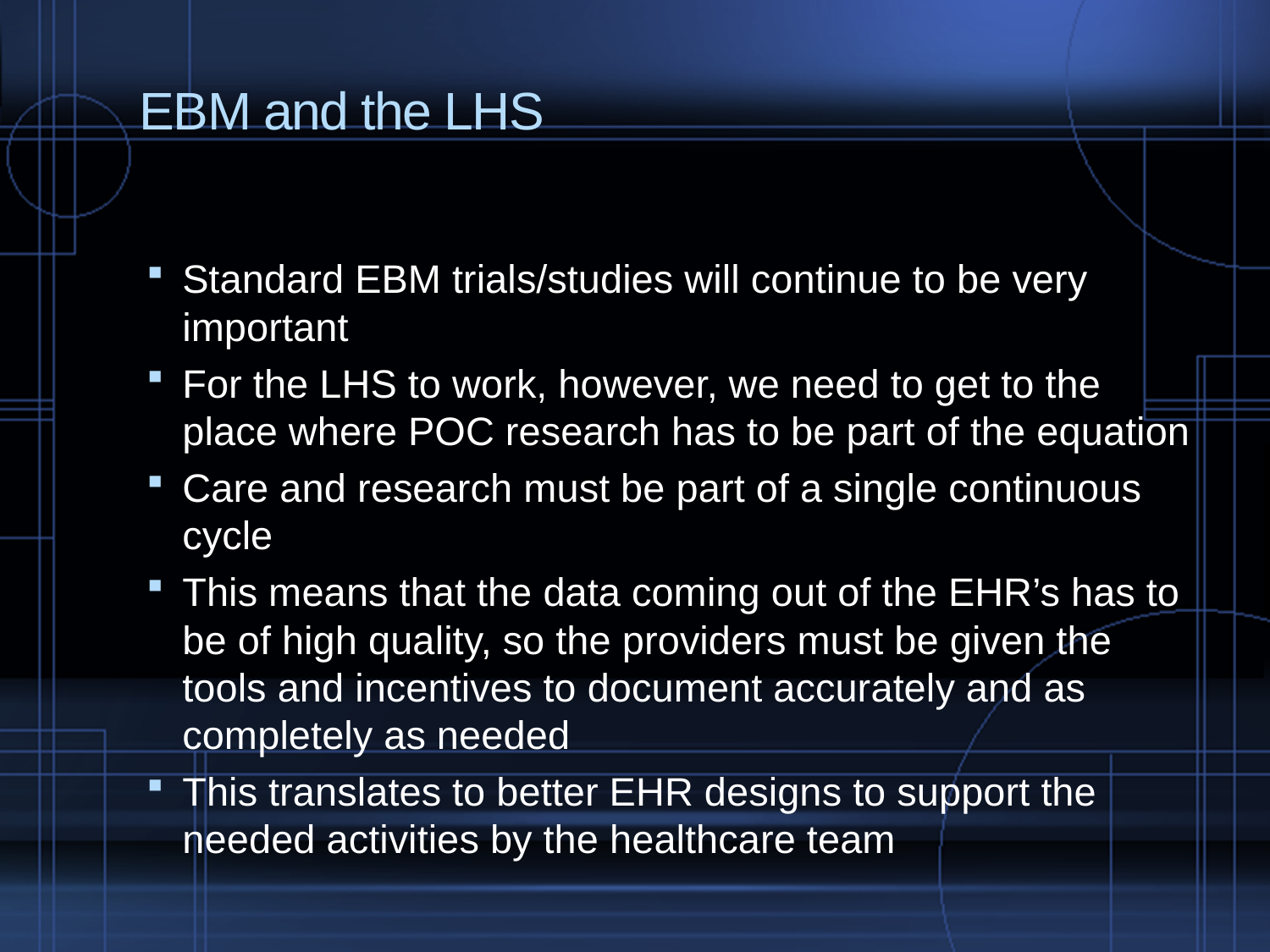

# EBM and the LHS
Standard EBM trials/studies will continue to be very important
For the LHS to work, however, we need to get to the place where POC research has to be part of the equation
Care and research must be part of a single continuous cycle
This means that the data coming out of the EHR’s has to be of high quality, so the providers must be given the tools and incentives to document accurately and as completely as needed
This translates to better EHR designs to support the needed activities by the healthcare team